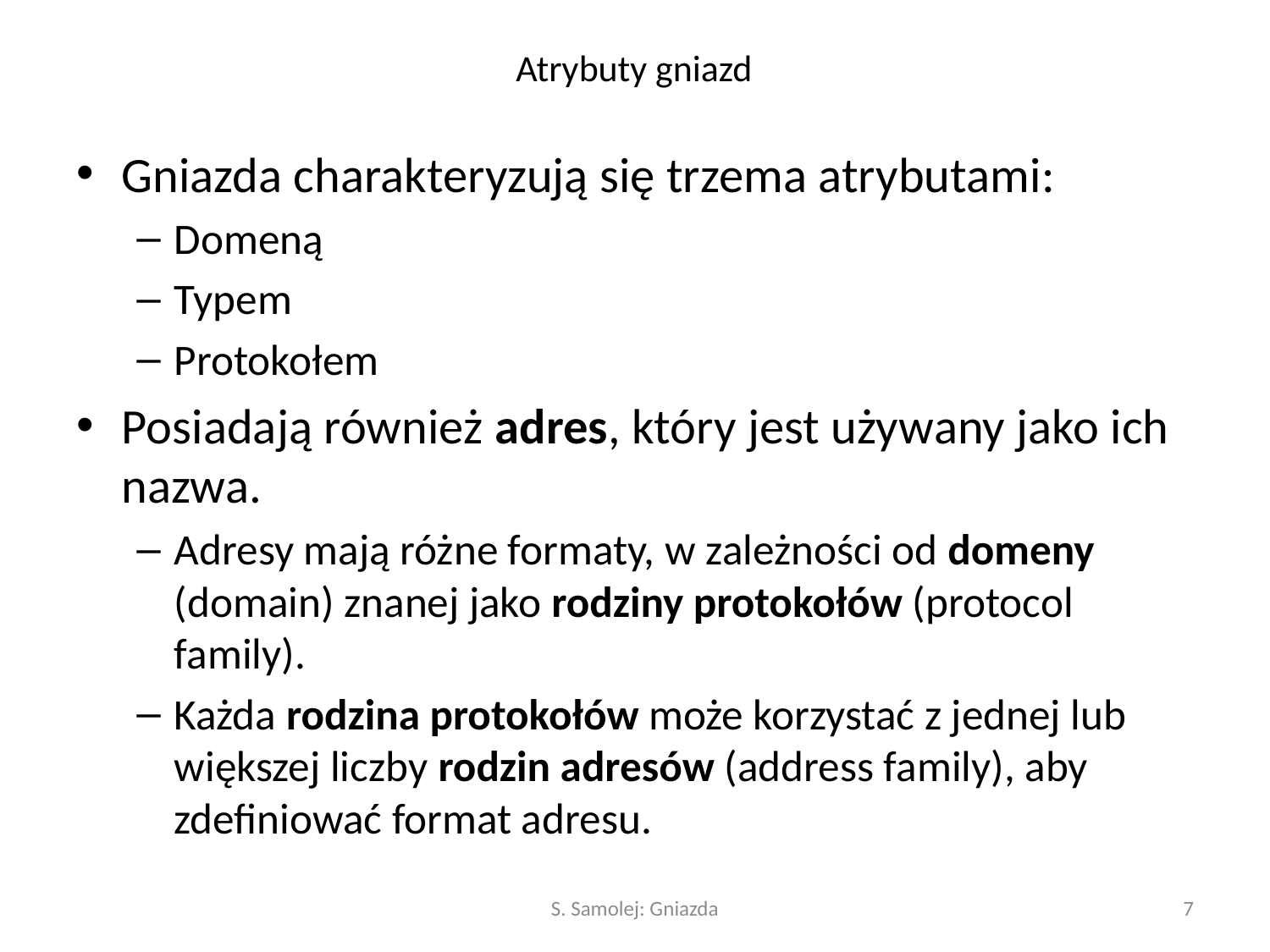

# Atrybuty gniazd
Gniazda charakteryzują się trzema atrybutami:
Domeną
Typem
Protokołem
Posiadają również adres, który jest używany jako ich nazwa.
Adresy mają różne formaty, w zależności od domeny (domain) znanej jako rodziny protokołów (protocol family).
Każda rodzina protokołów może korzystać z jednej lub większej liczby rodzin adresów (address family), aby zdefiniować format adresu.
S. Samolej: Gniazda
7